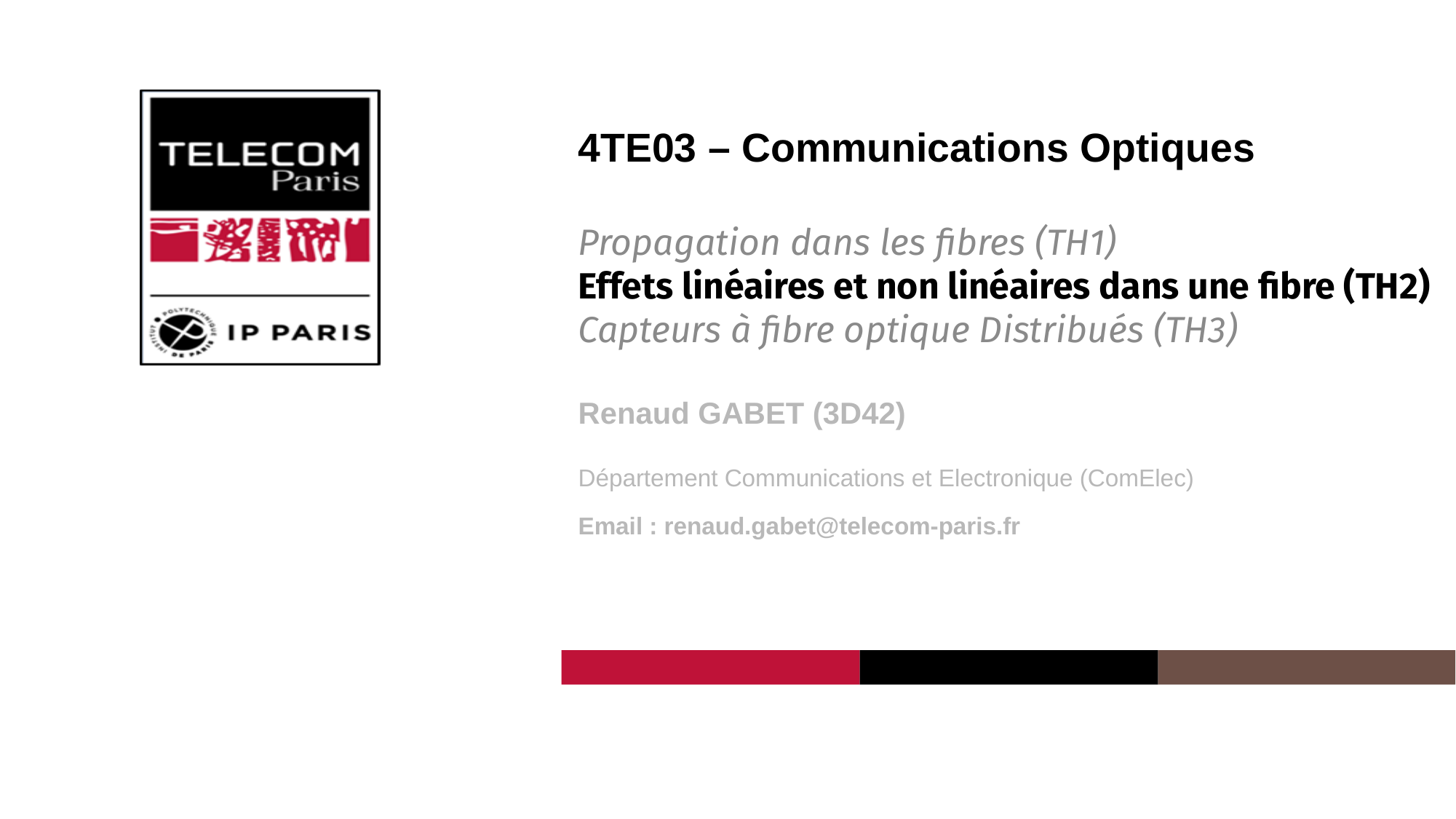

# 4TE03 – Communications Optiques Propagation dans les fibres (TH1) Effets linéaires et non linéaires dans une fibre (TH2) Capteurs à fibre optique Distribués (TH3)
Renaud GABET (3D42)

Département Communications et Electronique (ComElec)
Email : renaud.gabet@telecom-paris.fr